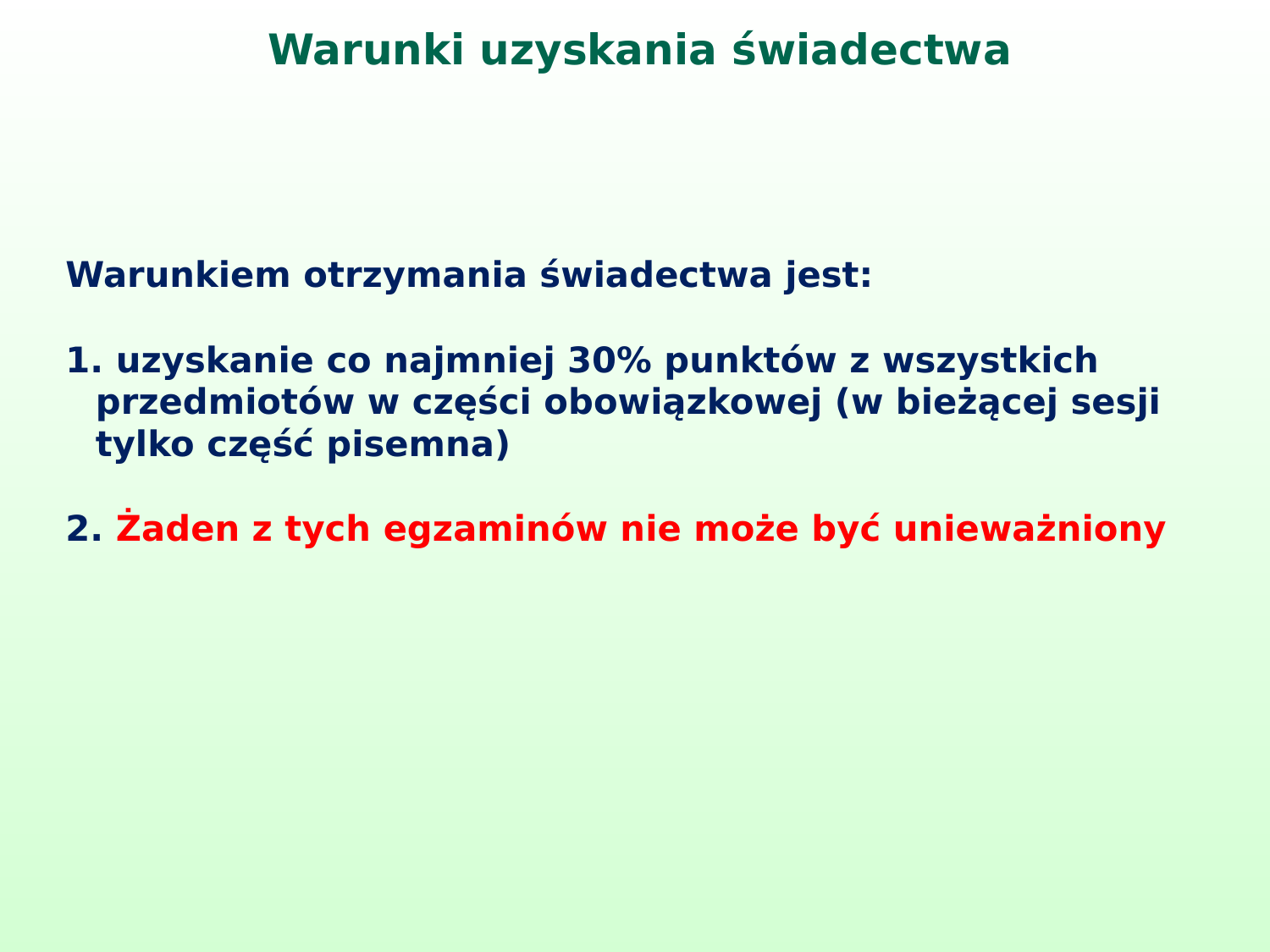

Warunki uzyskania świadectwa
Warunkiem otrzymania świadectwa jest:

 uzyskanie co najmniej 30% punktów z wszystkich przedmiotów w części obowiązkowej (w bieżącej sesji tylko część pisemna)

 Żaden z tych egzaminów nie może być unieważniony